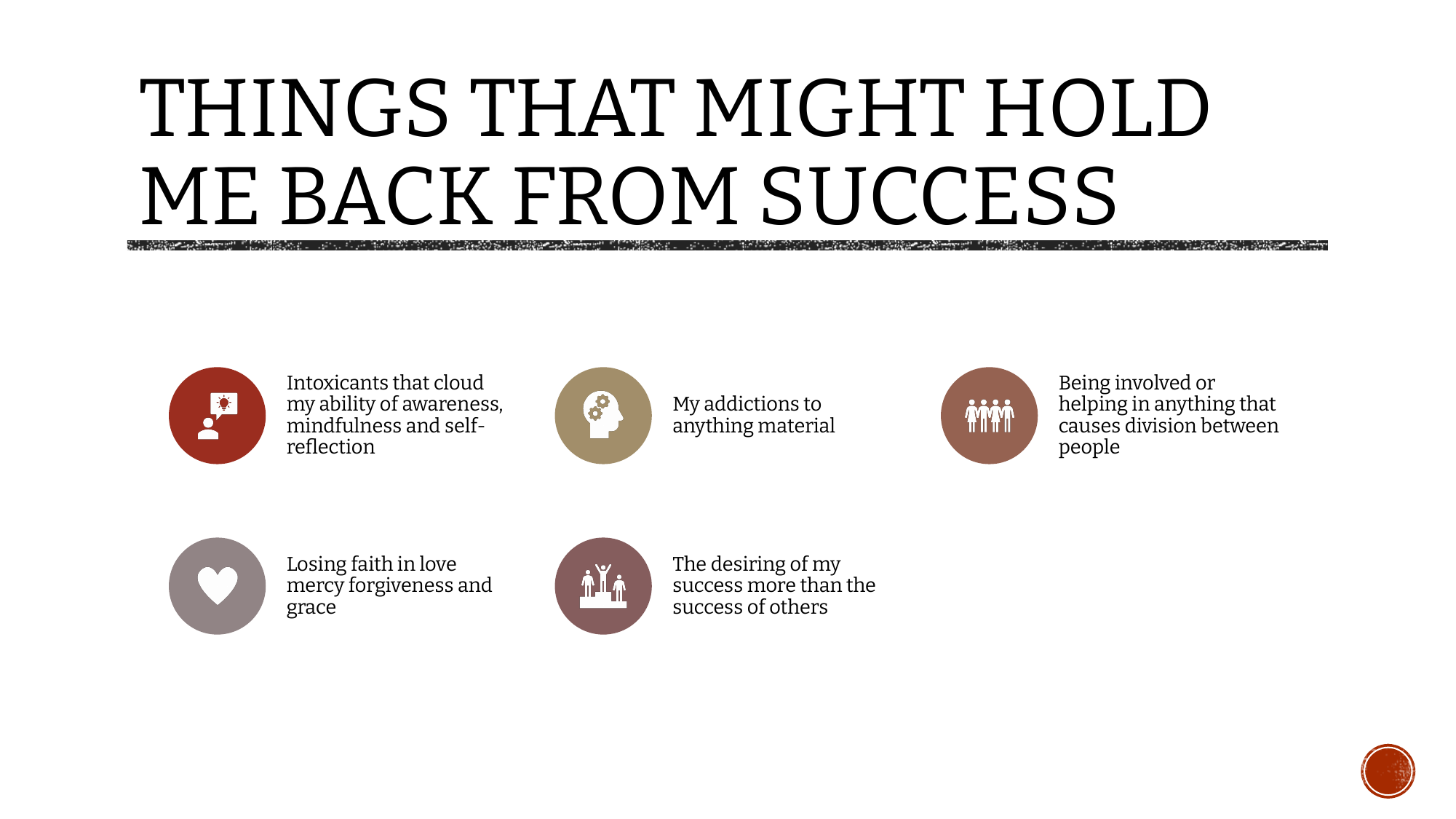

# Things that might hold me back from success

Intoxicants that cloud my ability of awareness, mindfulness and self-reflection
My addictions to anything material
Being involved or helping in anything that causes division between people
Losing faith in love mercy forgiveness and grace
The desiring of my success more than the success of others